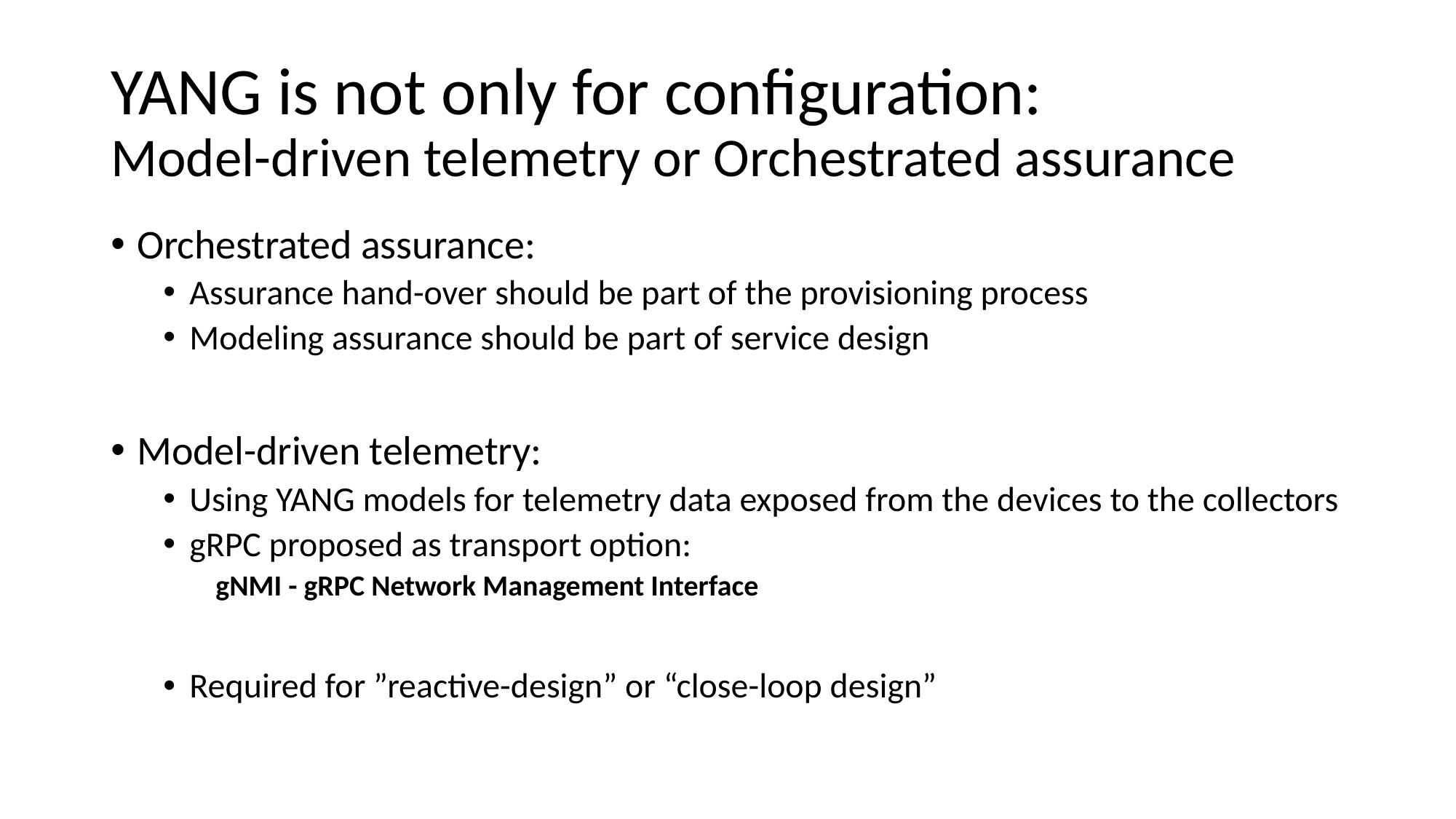

# YANG is not only for configuration: Model-driven telemetry or Orchestrated assurance
Orchestrated assurance:
Assurance hand-over should be part of the provisioning process
Modeling assurance should be part of service design

Model-driven telemetry:
Using YANG models for telemetry data exposed from the devices to the collectors
gRPC proposed as transport option:
gNMI - gRPC Network Management Interface

Required for ”reactive-design” or “close-loop design”